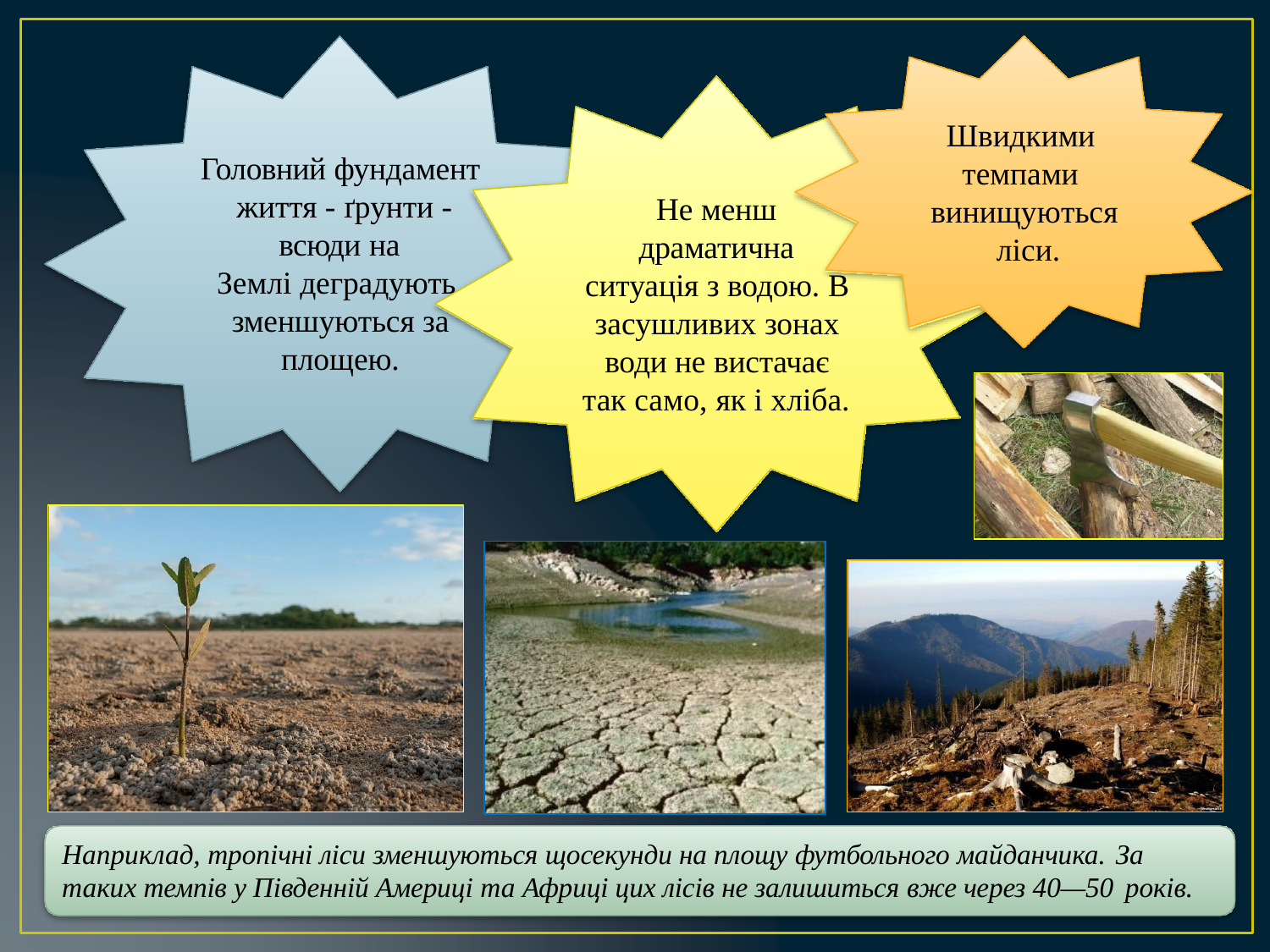

# Швидкими  темпами  винищуються  ліси.
Головний фундамент  життя - ґрунти -
всюди на
Землі деградують,  зменшуються за  площею.
Не менш
драматична
ситуація з водою. В  засушливих зонах  води не вистачає
так само, як і хліба.

Наприклад, тропічні ліси зменшуються щосекунди на площу футбольного майданчика. За
таких темпів у Південній Америці та Африці цих лісів не залишиться вже через 40—50 років.